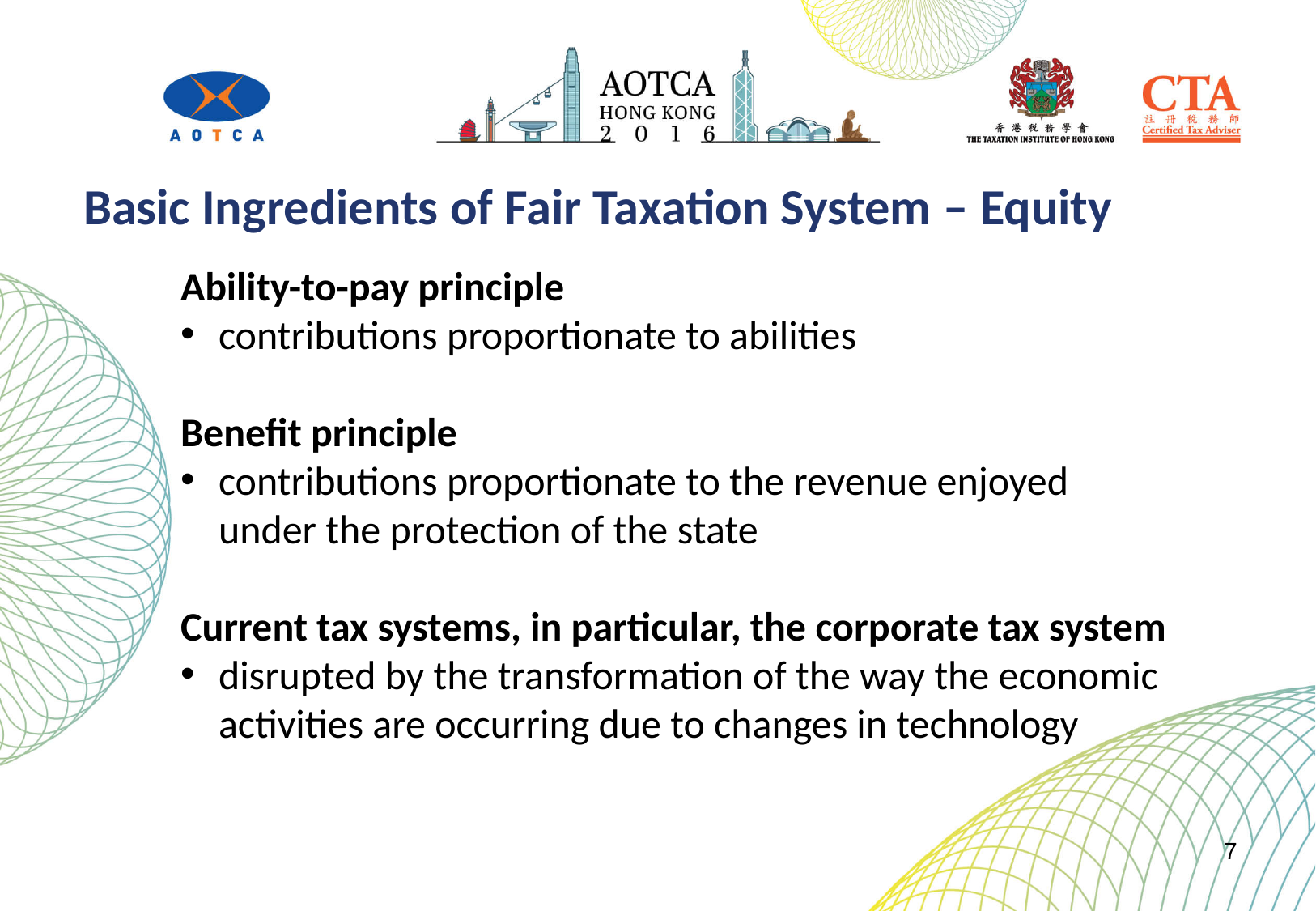

Basic Ingredients of Fair Taxation System – Equity
Ability-to-pay principle
contributions proportionate to abilities

Benefit principle
contributions proportionate to the revenue enjoyed under the protection of the state

Current tax systems, in particular, the corporate tax system
disrupted by the transformation of the way the economic activities are occurring due to changes in technology

7